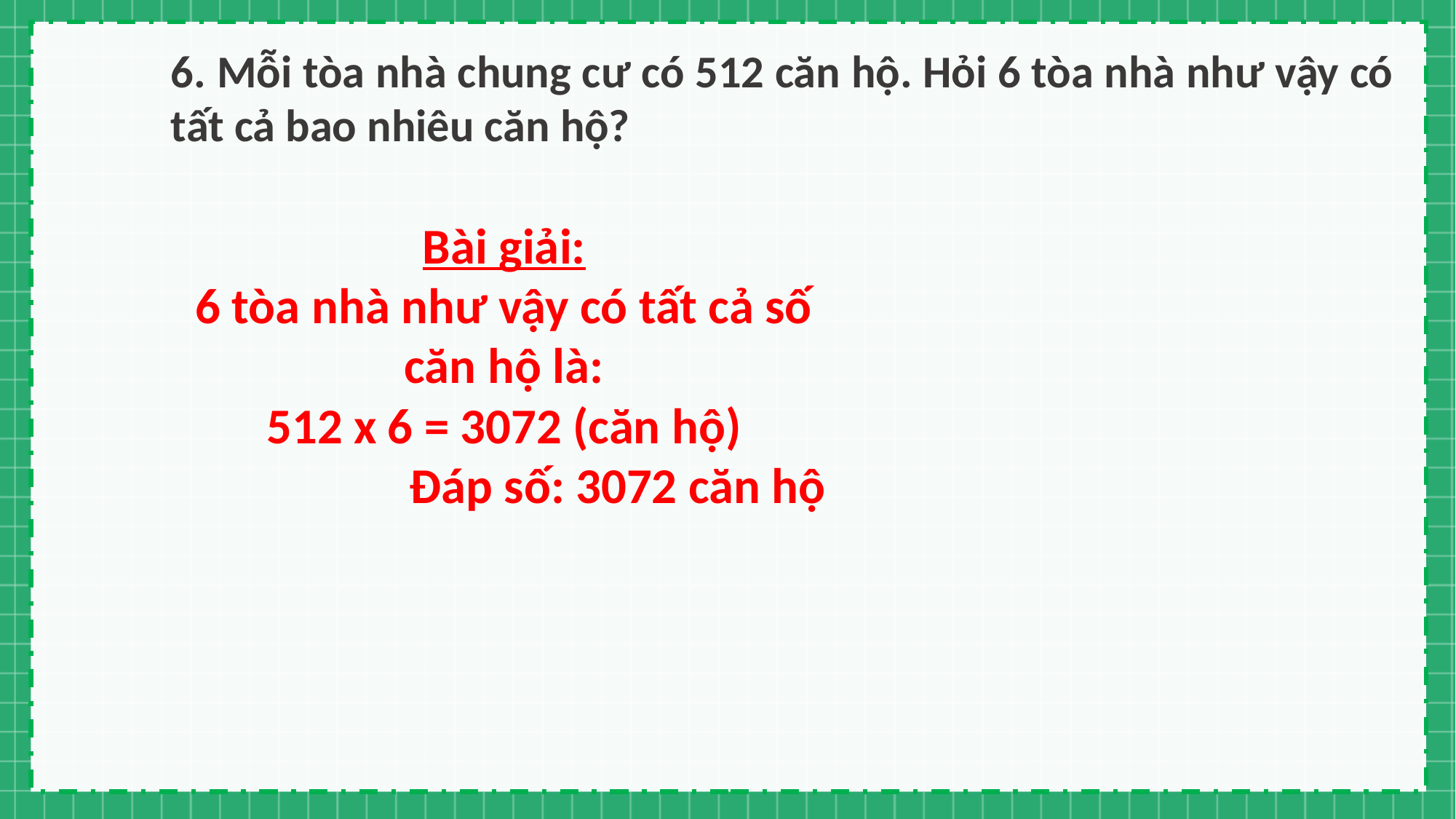

6. Mỗi tòa nhà chung cư có 512 căn hộ. Hỏi 6 tòa nhà như vậy có tất cả bao nhiêu căn hộ?
Bài giải:
6 tòa nhà như vậy có tất cả số căn hộ là:
512 x 6 = 3072 (căn hộ)
                   Đáp số: 3072 căn hộ